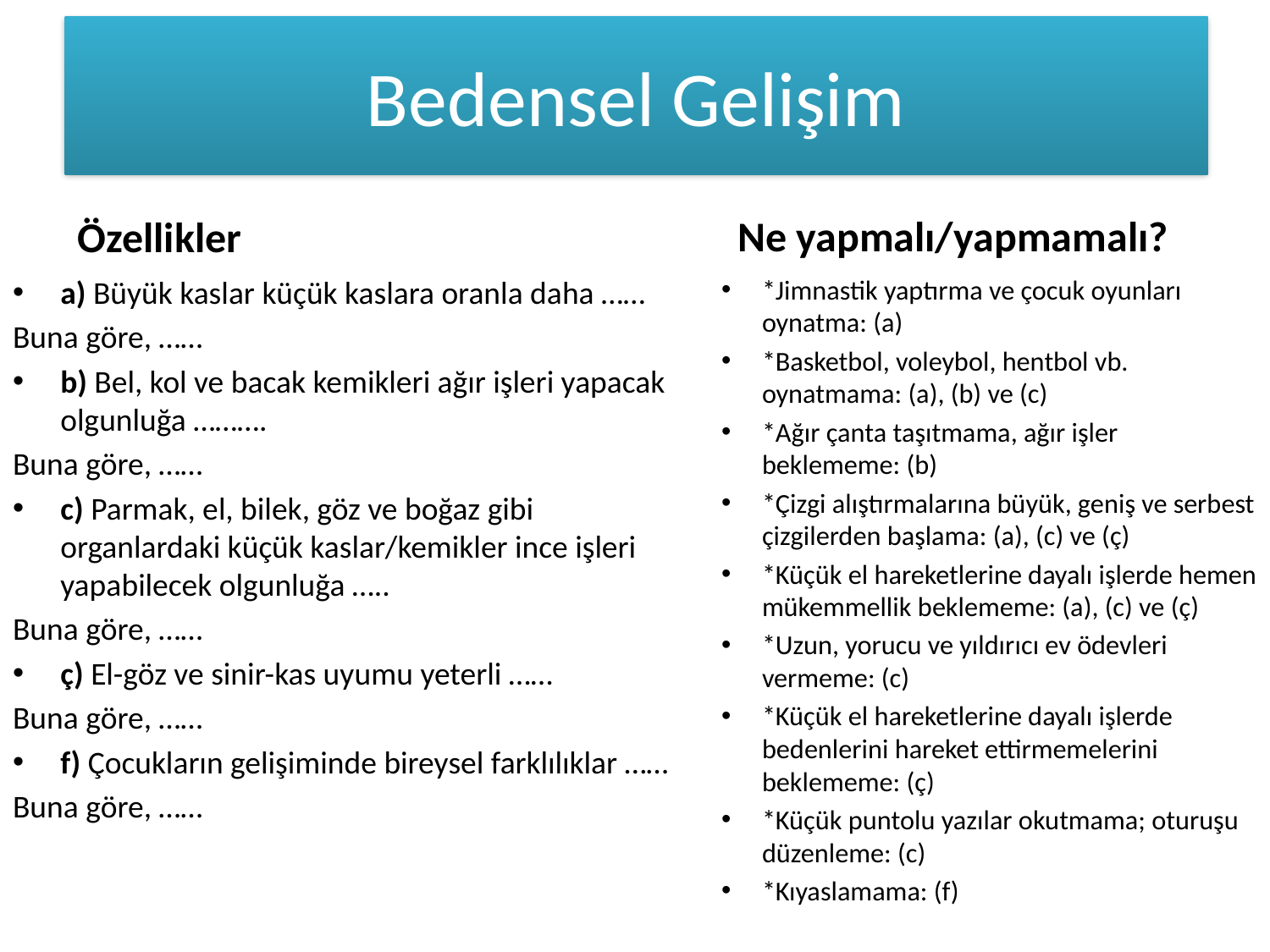

# Bedensel Gelişim
Özellikler
Ne yapmalı/yapmamalı?
a) Büyük kaslar küçük kaslara oranla daha ……
Buna göre, ……
b) Bel, kol ve bacak kemikleri ağır işleri yapacak olgunluğa ……….
Buna göre, ……
c) Parmak, el, bilek, göz ve boğaz gibi organlardaki küçük kaslar/kemikler ince işleri yapabilecek olgunluğa …..
Buna göre, ……
ç) El-göz ve sinir-kas uyumu yeterli ……
Buna göre, ……
f) Çocukların gelişiminde bireysel farklılıklar ……
Buna göre, ……

*Jimnastik yaptırma ve çocuk oyunları oynatma: (a)
*Basketbol, voleybol, hentbol vb. oynatmama: (a), (b) ve (c)
*Ağır çanta taşıtmama, ağır işler beklememe: (b)
*Çizgi alıştırmalarına büyük, geniş ve serbest çizgilerden başlama: (a), (c) ve (ç)
*Küçük el hareketlerine dayalı işlerde hemen mükemmellik beklememe: (a), (c) ve (ç)
*Uzun, yorucu ve yıldırıcı ev ödevleri vermeme: (c)
*Küçük el hareketlerine dayalı işlerde bedenlerini hareket ettirmemelerini beklememe: (ç)
*Küçük puntolu yazılar okutmama; oturuşu düzenleme: (c)
*Kıyaslamama: (f)